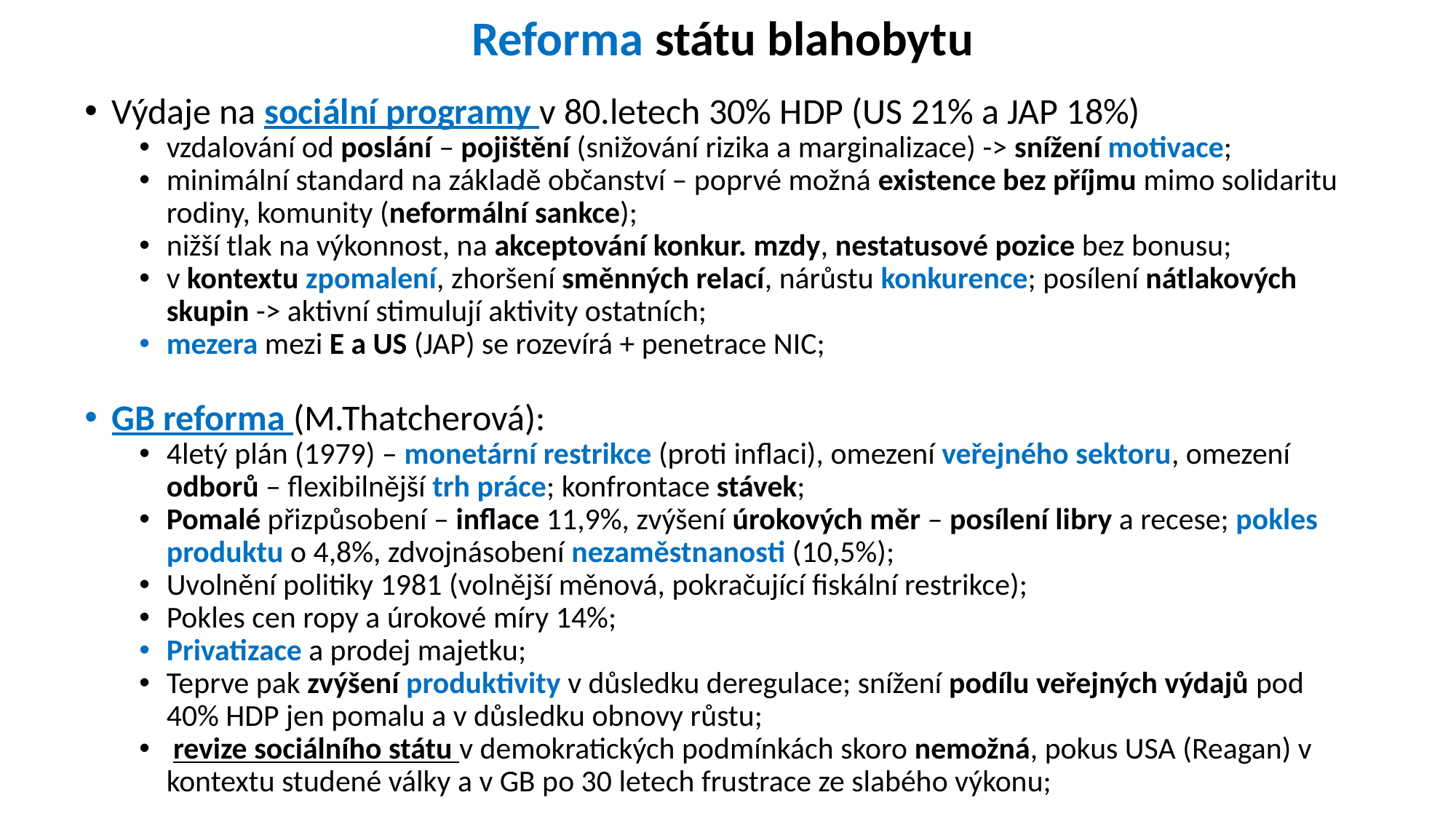

# Reforma státu blahobytu
Výdaje na sociální programy v 80.letech 30% HDP (US 21% a JAP 18%)
vzdalování od poslání – pojištění (snižování rizika a marginalizace) -> snížení motivace;
minimální standard na základě občanství – poprvé možná existence bez příjmu mimo solidaritu rodiny, komunity (neformální sankce);
nižší tlak na výkonnost, na akceptování konkur. mzdy, nestatusové pozice bez bonusu;
v kontextu zpomalení, zhoršení směnných relací, nárůstu konkurence; posílení nátlakových skupin -> aktivní stimulují aktivity ostatních;
mezera mezi E a US (JAP) se rozevírá + penetrace NIC;

GB reforma (M.Thatcherová):
4letý plán (1979) – monetární restrikce (proti inflaci), omezení veřejného sektoru, omezení odborů – flexibilnější trh práce; konfrontace stávek;
Pomalé přizpůsobení – inflace 11,9%, zvýšení úrokových měr – posílení libry a recese; pokles produktu o 4,8%, zdvojnásobení nezaměstnanosti (10,5%);
Uvolnění politiky 1981 (volnější měnová, pokračující fiskální restrikce);
Pokles cen ropy a úrokové míry 14%;
Privatizace a prodej majetku;
Teprve pak zvýšení produktivity v důsledku deregulace; snížení podílu veřejných výdajů pod 40% HDP jen pomalu a v důsledku obnovy růstu;
 revize sociálního státu v demokratických podmínkách skoro nemožná, pokus USA (Reagan) v kontextu studené války a v GB po 30 letech frustrace ze slabého výkonu;